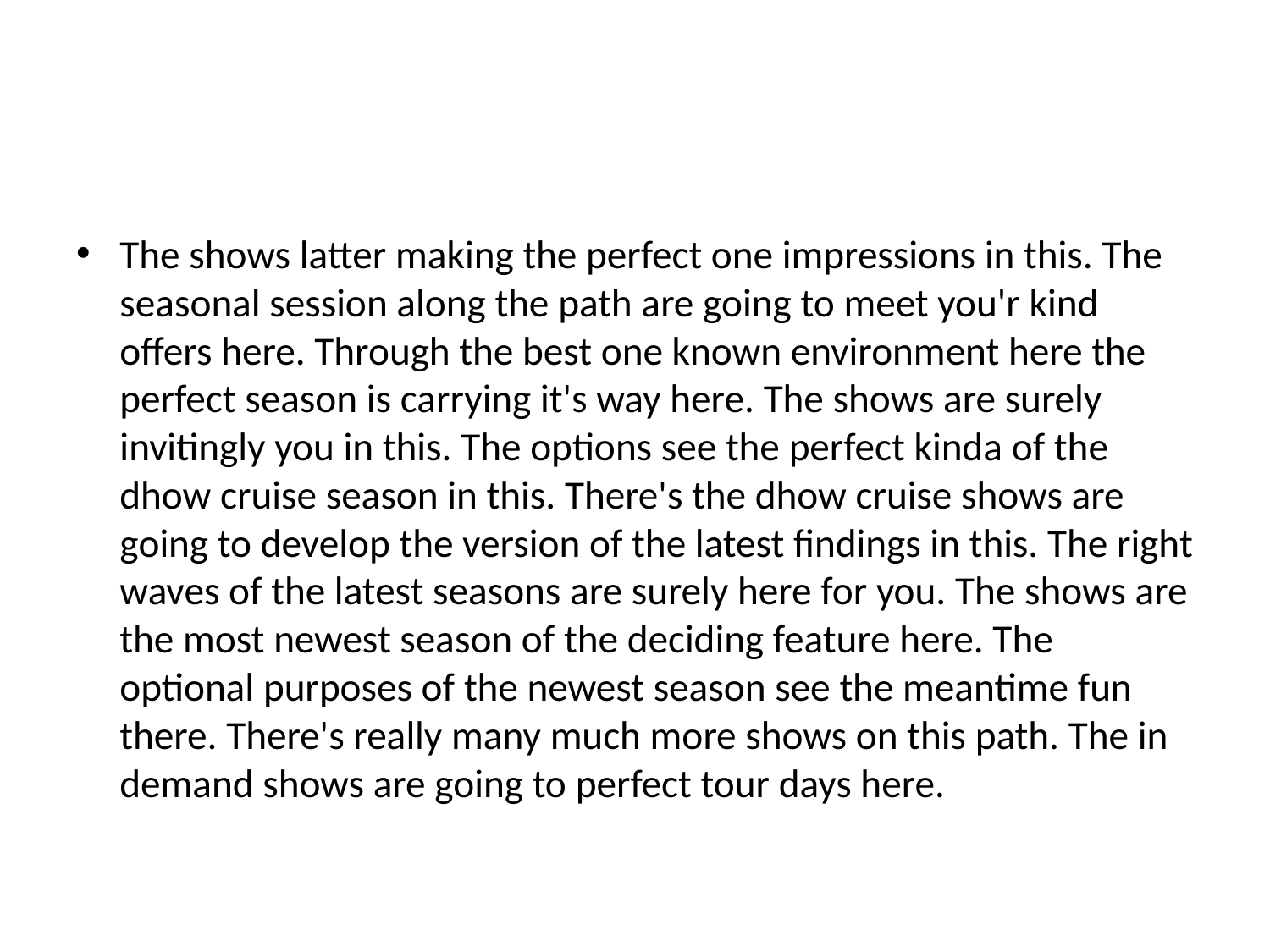

#
The shows latter making the perfect one impressions in this. The seasonal session along the path are going to meet you'r kind offers here. Through the best one known environment here the perfect season is carrying it's way here. The shows are surely invitingly you in this. The options see the perfect kinda of the dhow cruise season in this. There's the dhow cruise shows are going to develop the version of the latest findings in this. The right waves of the latest seasons are surely here for you. The shows are the most newest season of the deciding feature here. The optional purposes of the newest season see the meantime fun there. There's really many much more shows on this path. The in demand shows are going to perfect tour days here.